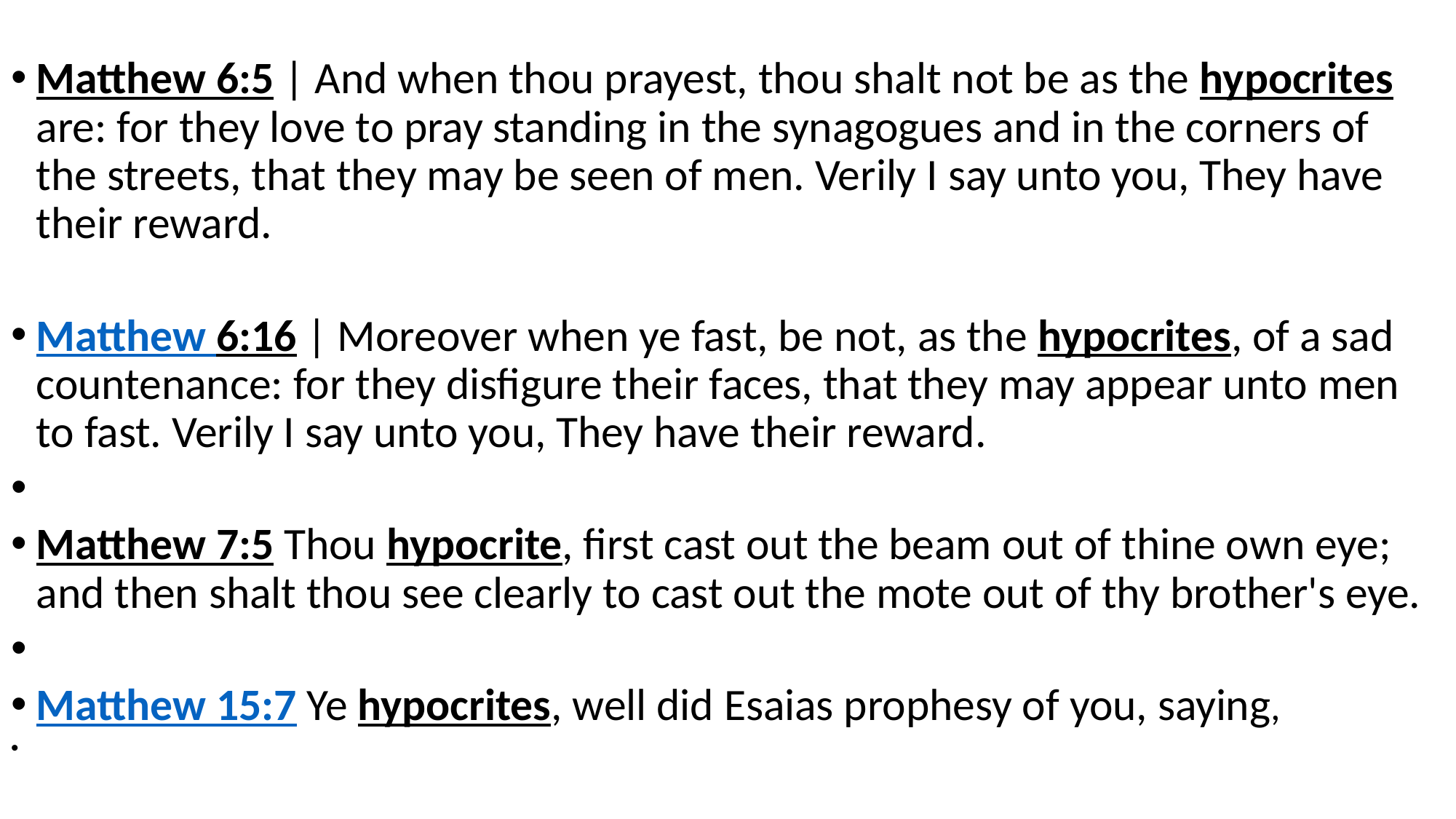

Matthew 6:5 | And when thou prayest, thou shalt not be as the hypocrites are: for they love to pray standing in the synagogues and in the corners of the streets, that they may be seen of men. Verily I say unto you, They have their reward.

Matthew 6:16 | Moreover when ye fast, be not, as the hypocrites, of a sad countenance: for they disfigure their faces, that they may appear unto men to fast. Verily I say unto you, They have their reward.

Matthew 7:5 Thou hypocrite, first cast out the beam out of thine own eye; and then shalt thou see clearly to cast out the mote out of thy brother's eye.

Matthew 15:7 Ye hypocrites, well did Esaias prophesy of you, saying,